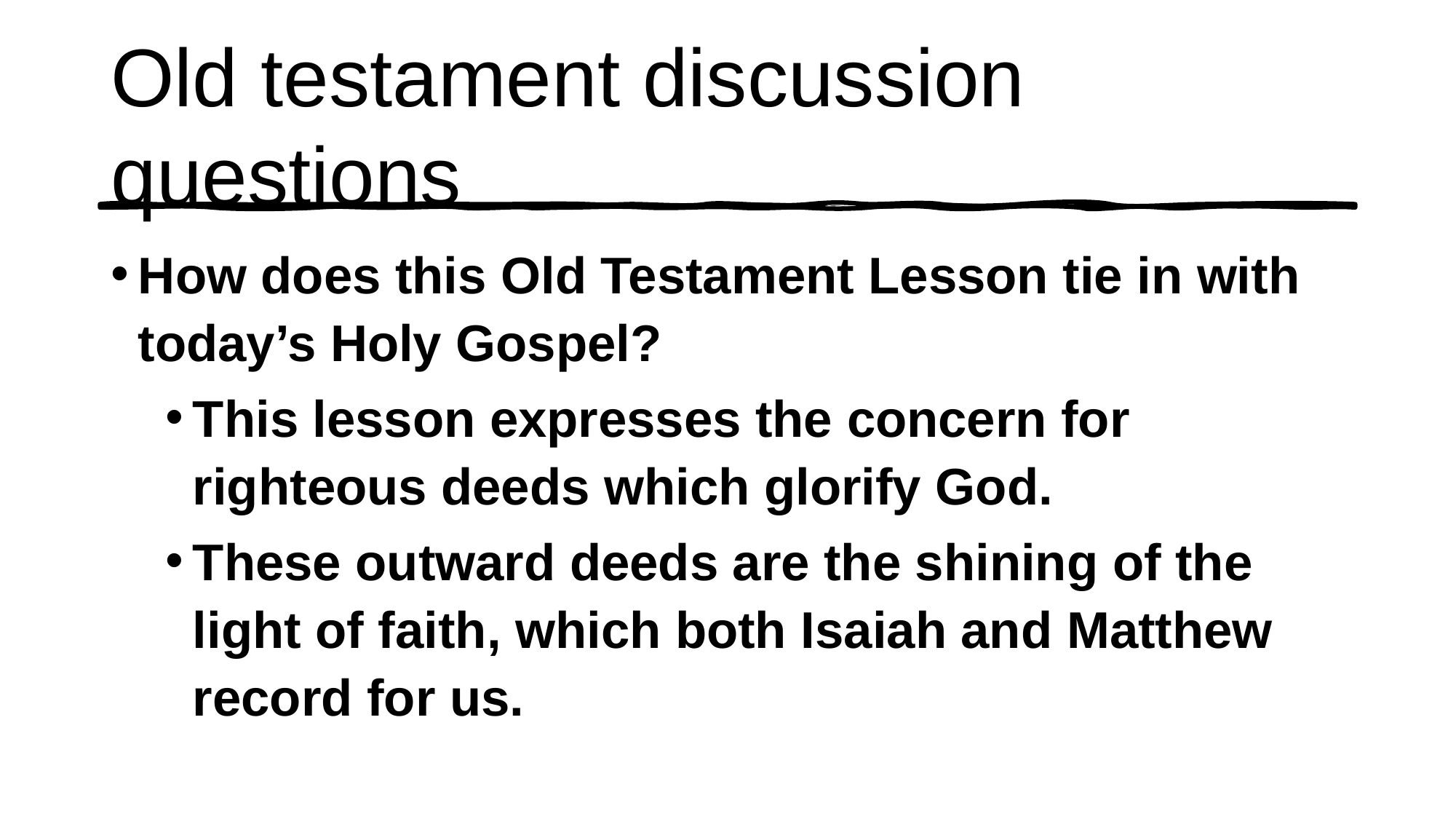

# Old testament discussion questions
How does this Old Testament Lesson tie in with today’s Holy Gospel?
This lesson expresses the concern for righteous deeds which glorify God.
These outward deeds are the shining of the light of faith, which both Isaiah and Matthew record for us.